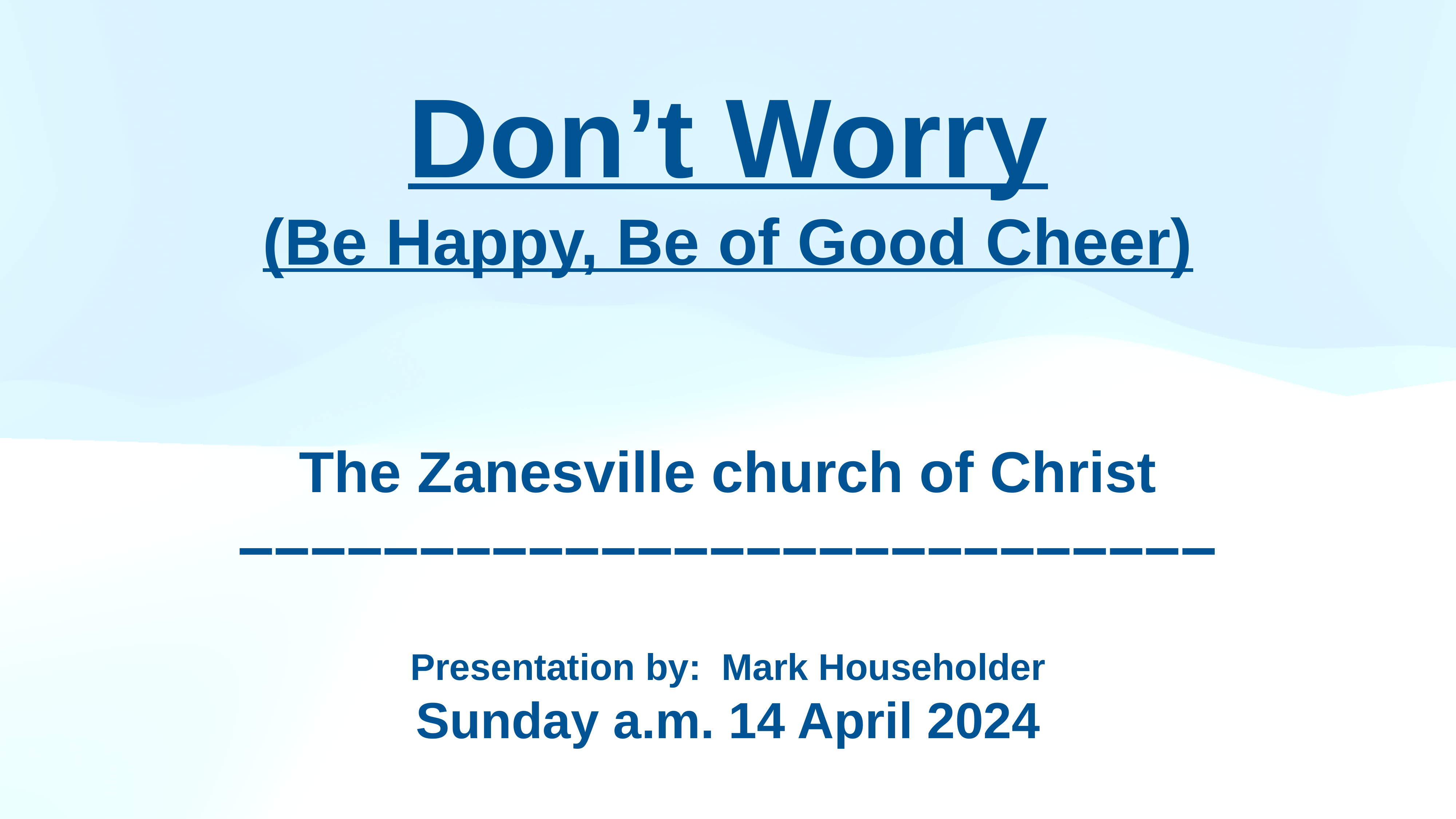

Don’t Worry
(Be Happy, Be of Good Cheer)

The Zanesville church of Christ
–––––––––––––––––––––––––––

Presentation by:  Mark Householder
Sunday a.m. 14 April 2024